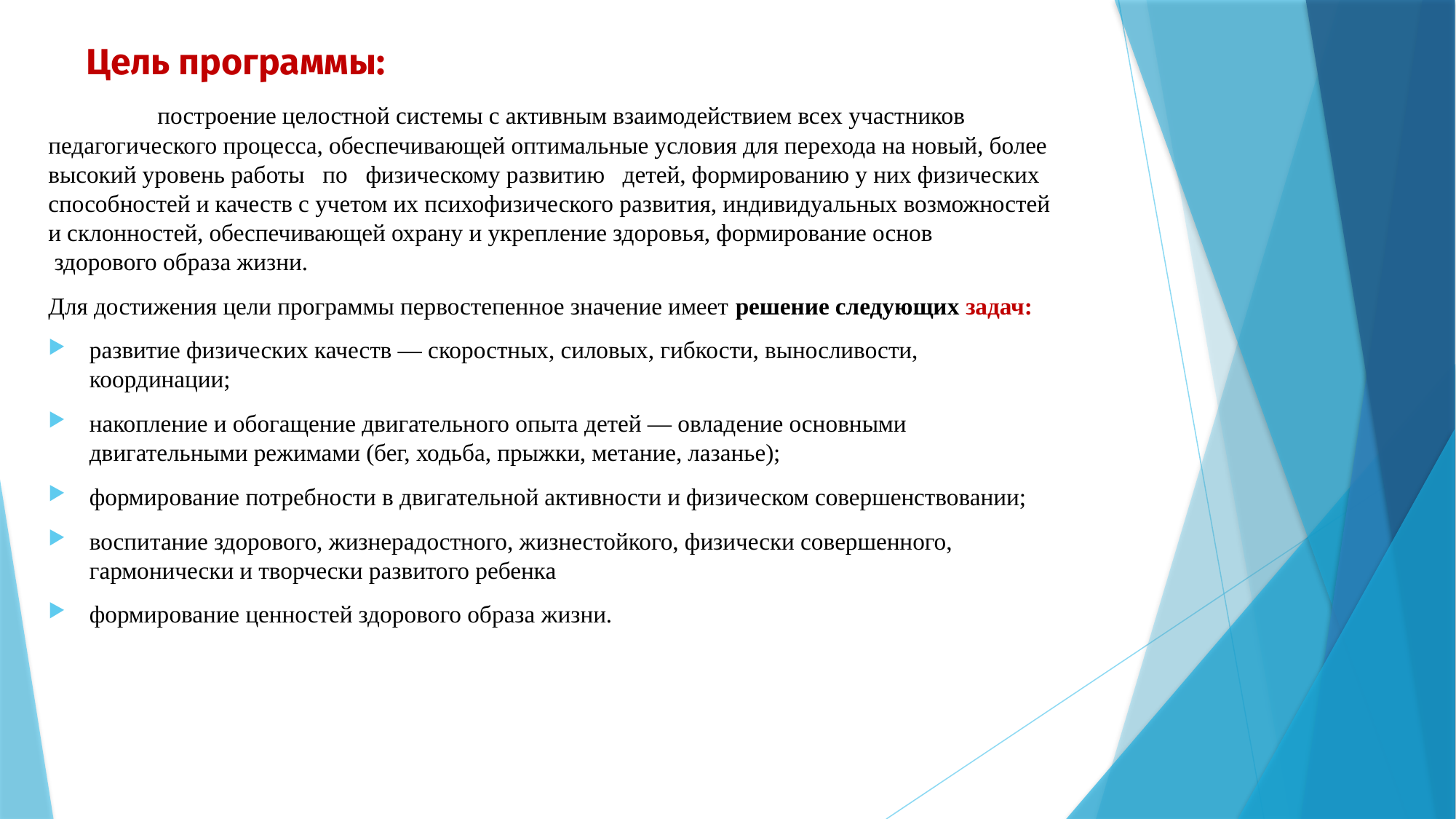

# Цель программы:
	построение целостной системы с активным взаимодействием всех участников педагогического процесса, обеспечивающей оптимальные условия для перехода на новый, более высокий уровень работы   по   физическому развитию   детей, формированию у них физических способностей и качеств с учетом их психофизического развития, индивидуальных возможностей и склонностей, обеспечивающей охрану и укрепление здоровья, формирование основ   здорового образа жизни.
Для достижения цели программы первостепенное значение имеет решение следующих задач:
развитие физических качеств — скоростных, силовых, гибкости, выносливости, координации;
накопление и обогащение двигательного опыта детей — овладение основными двигательными режимами (бег, ходьба, прыжки, метание, лазанье);
формирование потребности в двигательной активности и физическом совершенствовании;
воспитание здорового, жизнерадостного, жизнестойкого, физически совершенного, гармонически и творчески развитого ребенка
формирование ценностей здорового образа жизни.